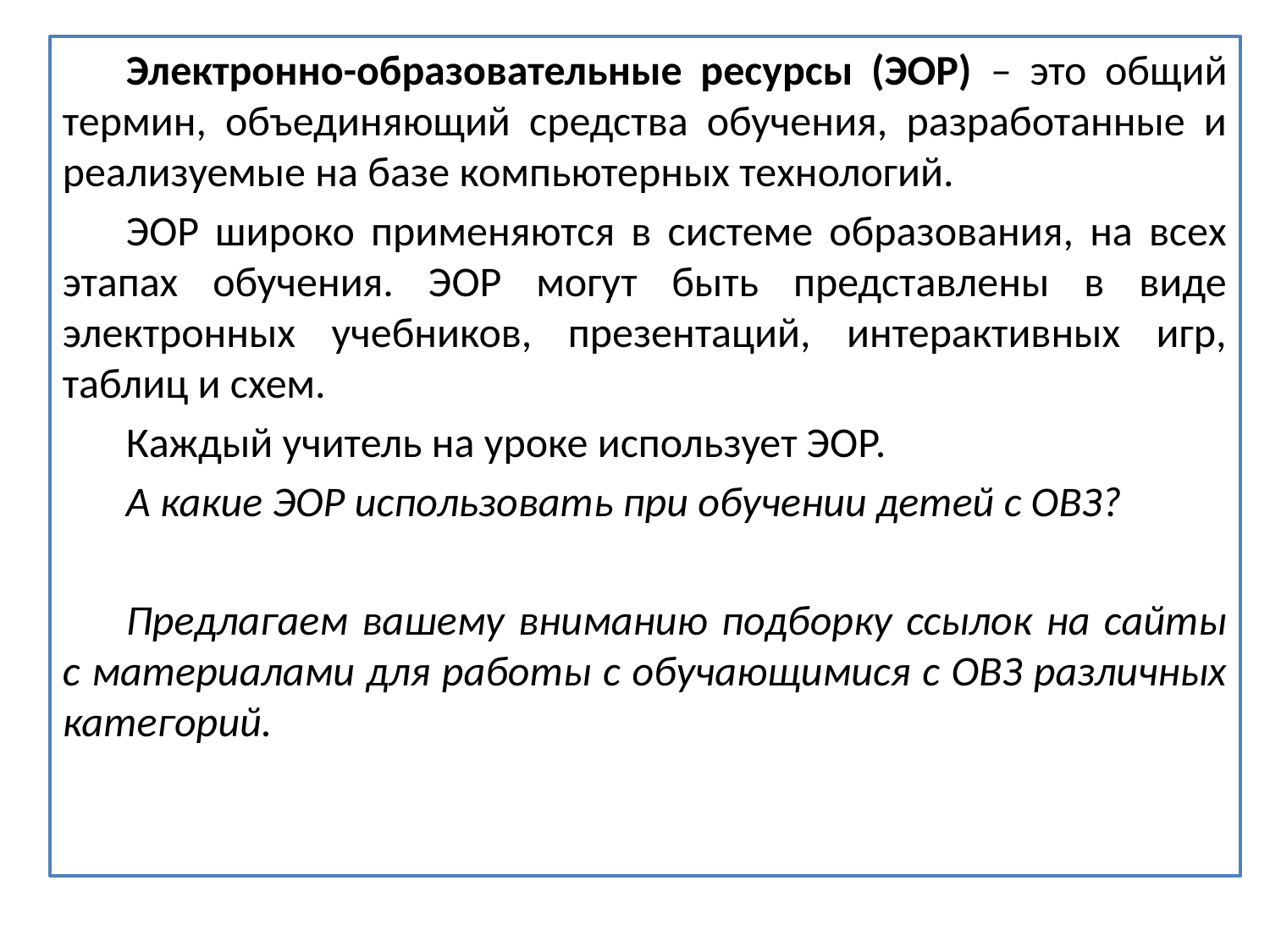

Электронно-образовательные ресурсы (ЭОР) – это общий термин, объединяющий средства обучения, разработанные и реализуемые на базе компьютерных технологий.
ЭОР широко применяются в системе образования, на всех этапах обучения. ЭОР могут быть представлены в виде электронных учебников, презентаций, интерактивных игр, таблиц и схем.
Каждый учитель на уроке использует ЭОР.
А какие ЭОР использовать при обучении детей с ОВЗ?

Предлагаем вашему вниманию подборку ссылок на сайты с материалами для работы с обучающимися с ОВЗ различных категорий.

#